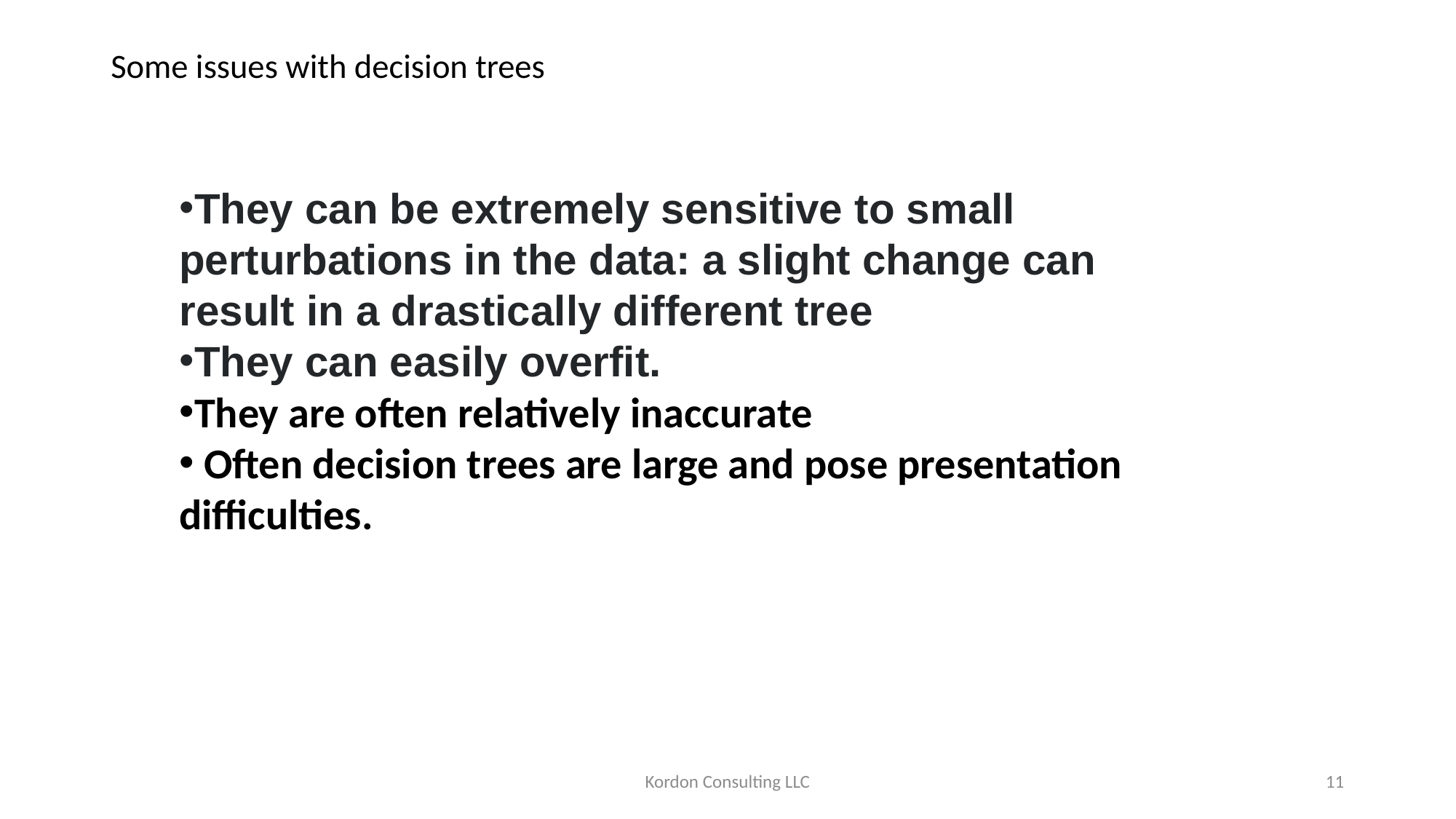

# Some issues with decision trees
They can be extremely sensitive to small perturbations in the data: a slight change can result in a drastically different tree
They can easily overfit.
They are often relatively inaccurate
 Often decision trees are large and pose presentation difficulties.
Kordon Consulting LLC
11